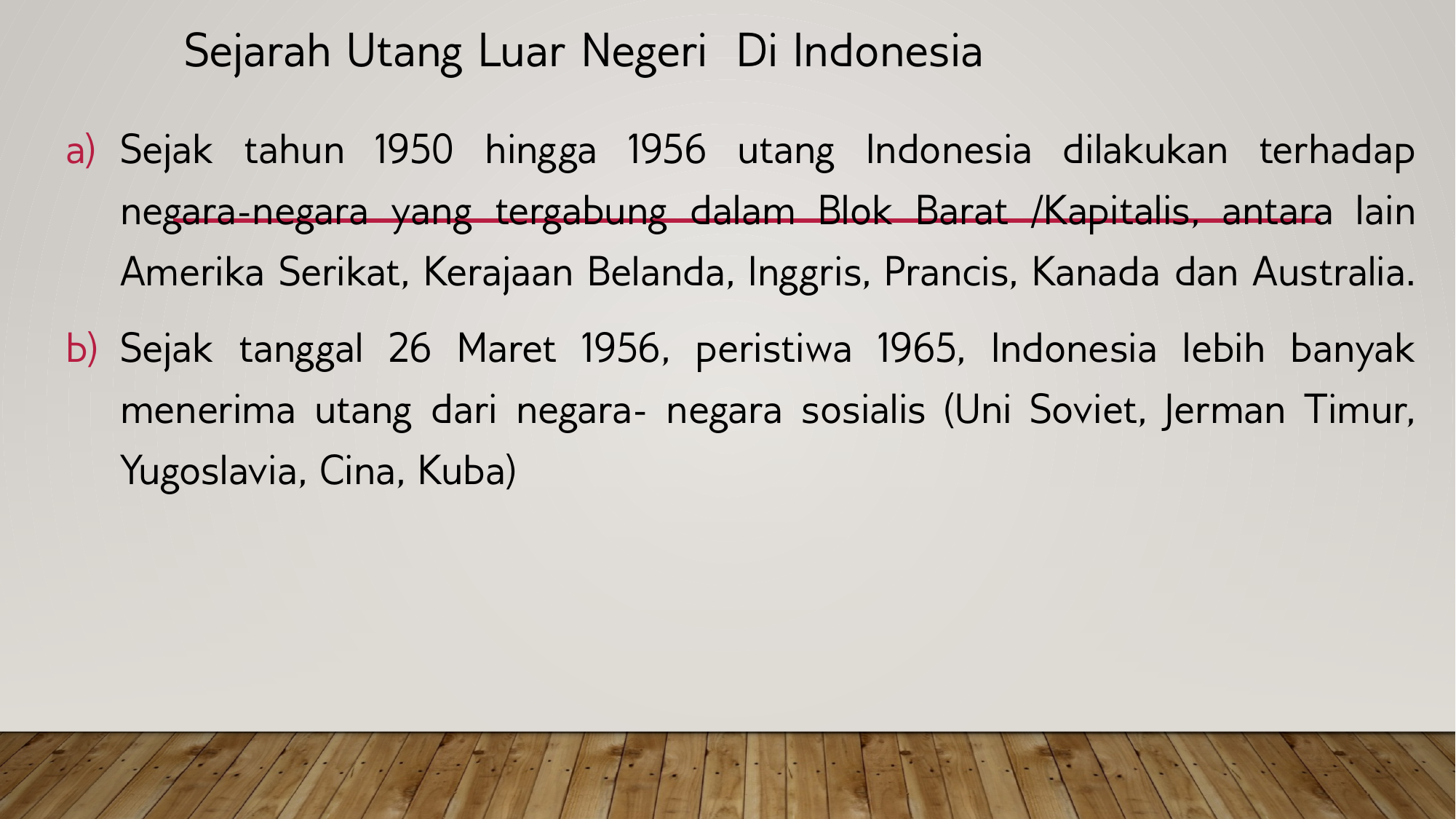

# Sejarah Utang Luar Negeri  Di Indonesia
Sejak tahun 1950 hingga 1956 utang Indonesia dilakukan terhadap negara-negara yang tergabung dalam Blok Barat /Kapitalis, antara lain Amerika Serikat, Kerajaan Belanda, Inggris, Prancis, Kanada dan Australia.
Sejak tanggal 26 Maret 1956, peristiwa 1965, Indonesia lebih banyak menerima utang dari negara- negara sosialis (Uni Soviet, Jerman Timur, Yugoslavia, Cina, Kuba)